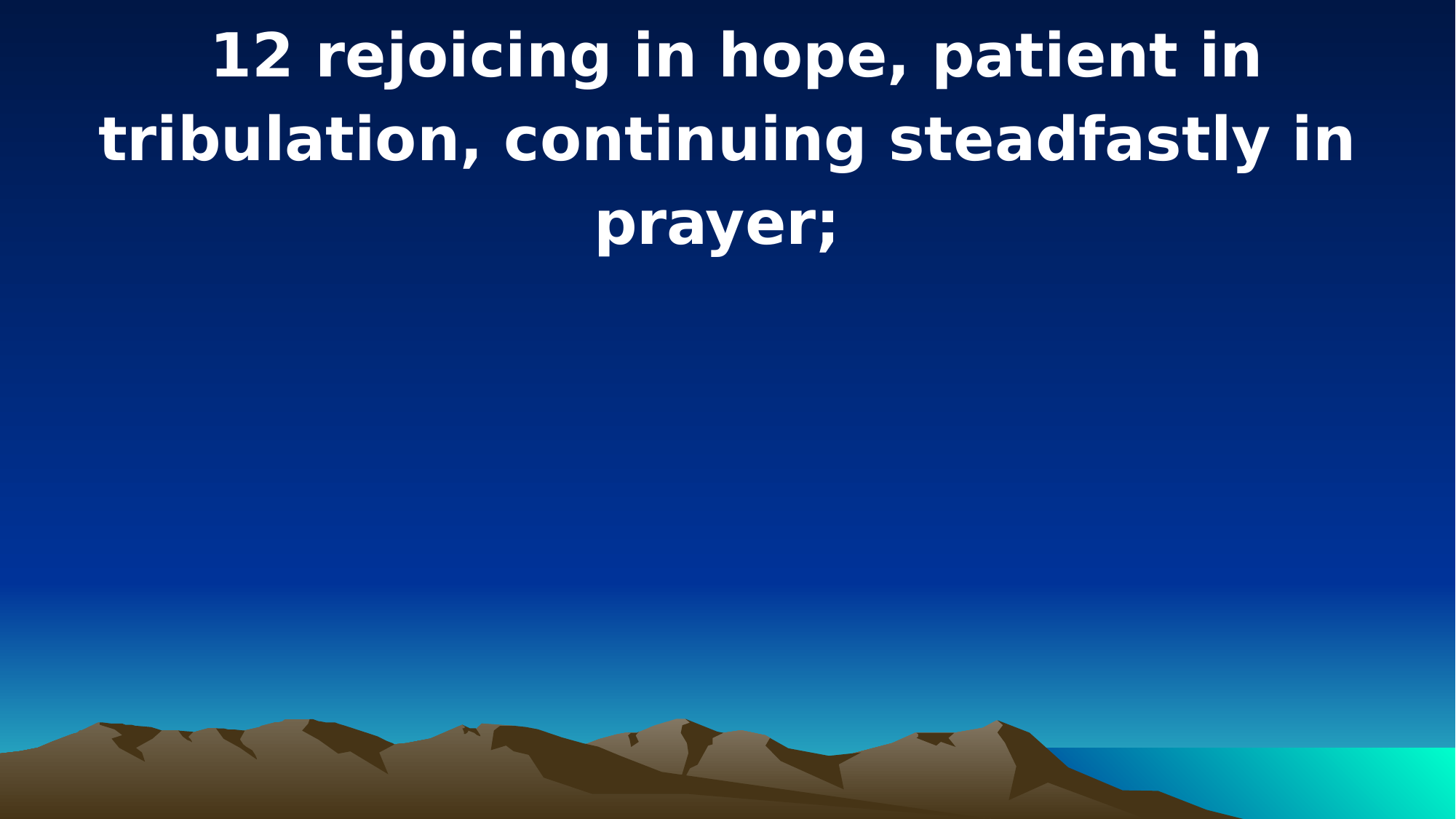

12 rejoicing in hope, patient in tribulation, continuing steadfastly in prayer;